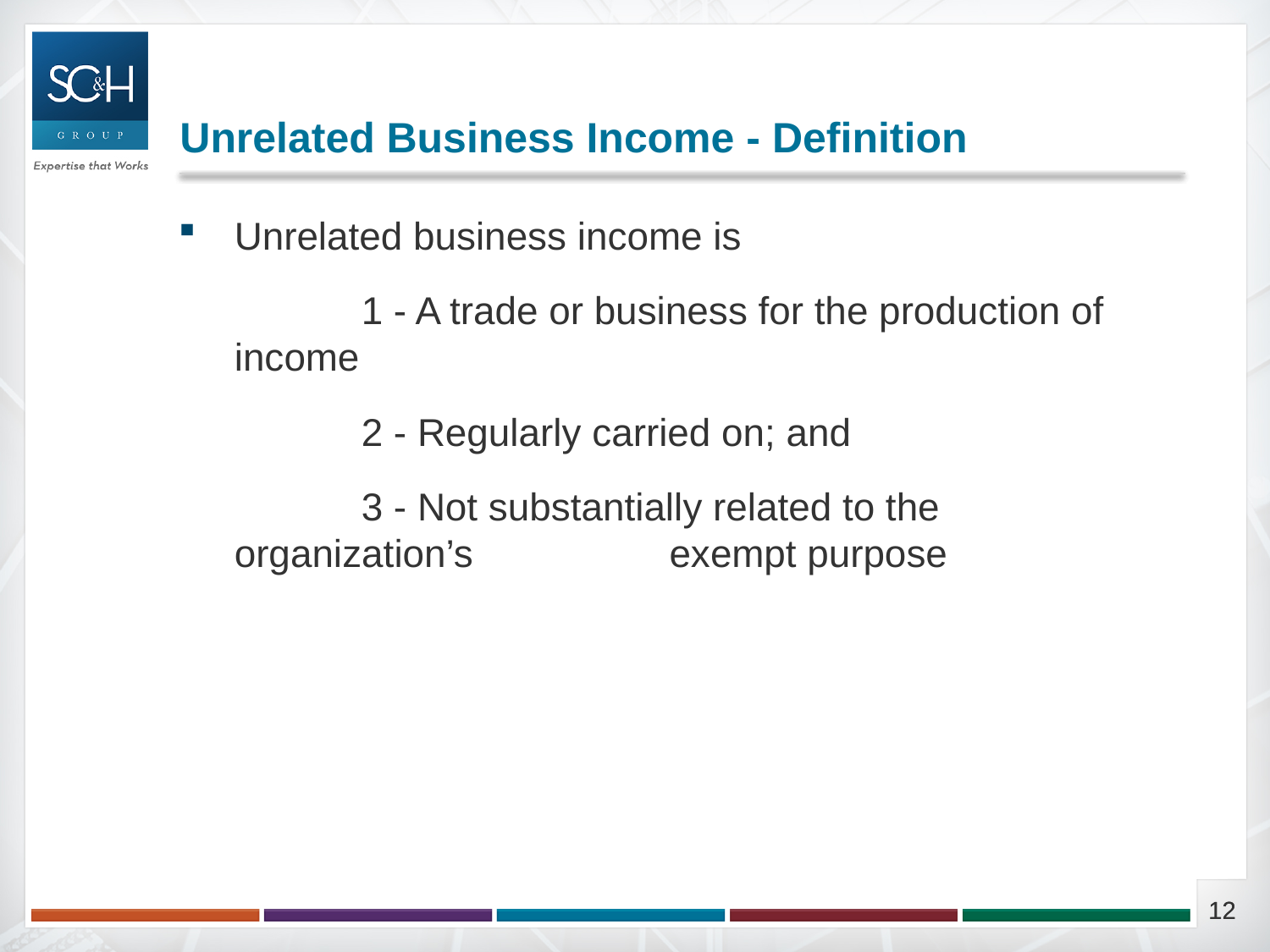

# Unrelated Business Income - Definition
Unrelated business income is
		1 - A trade or business for the production of income
		2 - Regularly carried on; and
		3 - Not substantially related to the organization’s 		     exempt purpose